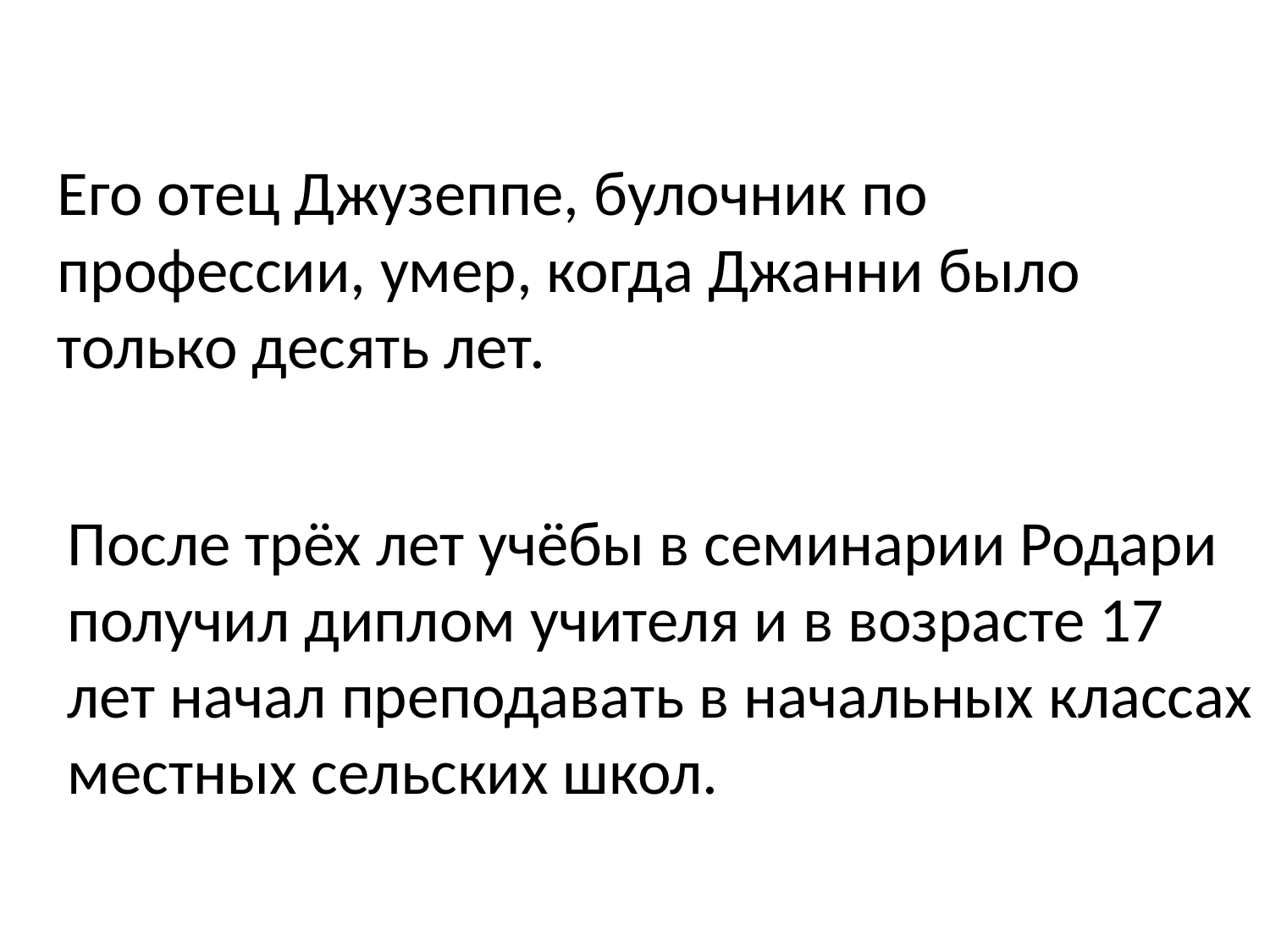

Его отец Джузеппе, булочник по профессии, умер, когда Джанни было только десять лет.
После трёх лет учёбы в семинарии Родари получил диплом учителя и в возрасте 17 лет начал преподавать в начальных классах местных сельских школ.